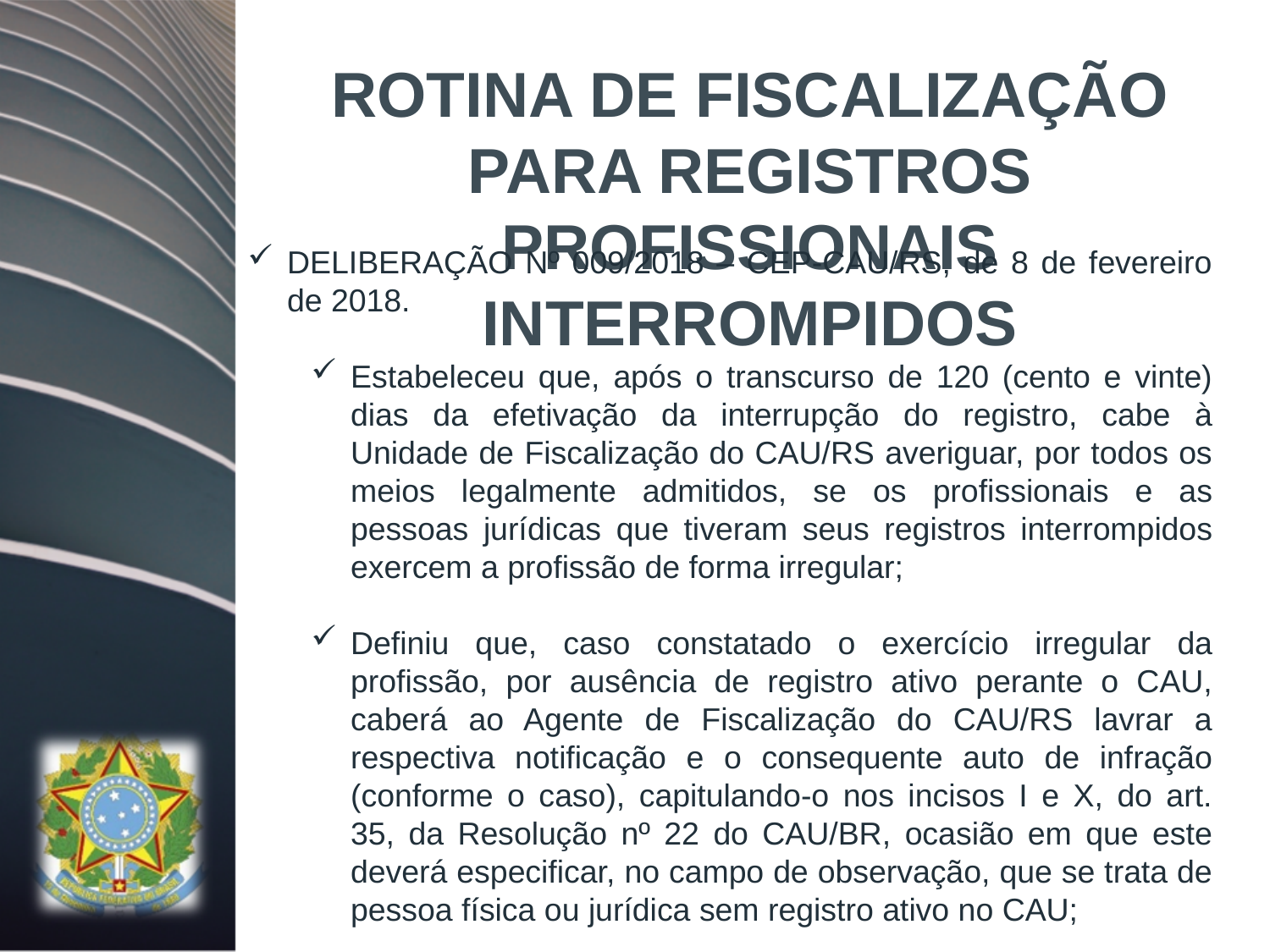

ROTINA DE FISCALIZAÇÃO PARA REGISTROS PROFISSIONAIS INTERROMPIDOS
DELIBERAÇÃO Nº 009/2018 – CEP-CAU/RS, de 8 de fevereiro de 2018.

Estabeleceu que, após o transcurso de 120 (cento e vinte) dias da efetivação da interrupção do registro, cabe à Unidade de Fiscalização do CAU/RS averiguar, por todos os meios legalmente admitidos, se os profissionais e as pessoas jurídicas que tiveram seus registros interrompidos exercem a profissão de forma irregular;

Definiu que, caso constatado o exercício irregular da profissão, por ausência de registro ativo perante o CAU, caberá ao Agente de Fiscalização do CAU/RS lavrar a respectiva notificação e o consequente auto de infração (conforme o caso), capitulando-o nos incisos I e X, do art. 35, da Resolução nº 22 do CAU/BR, ocasião em que este deverá especificar, no campo de observação, que se trata de pessoa física ou jurídica sem registro ativo no CAU;

Situação: NÃO está sendo aplicado.